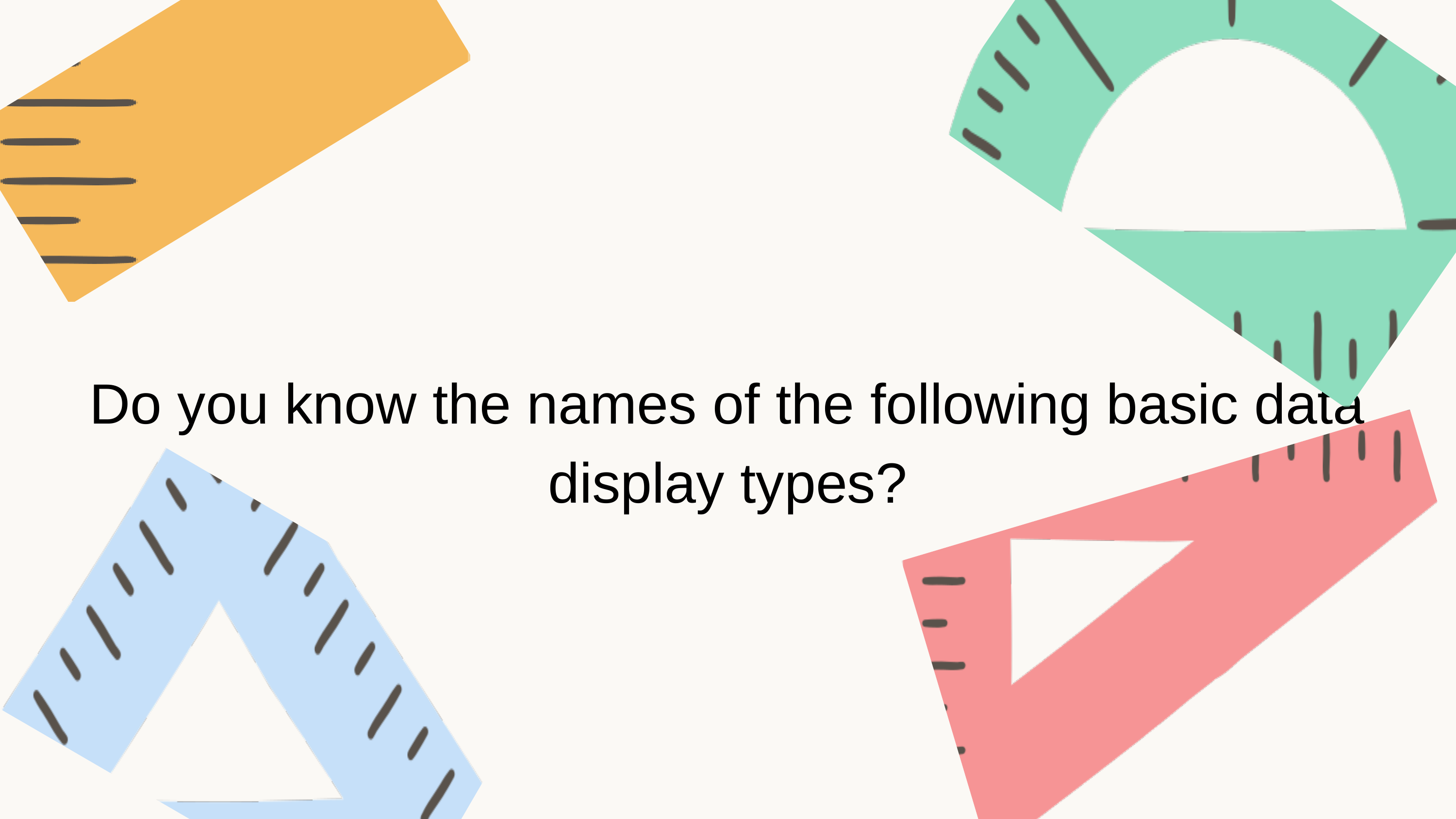

Do you know the names of the following basic data display types?